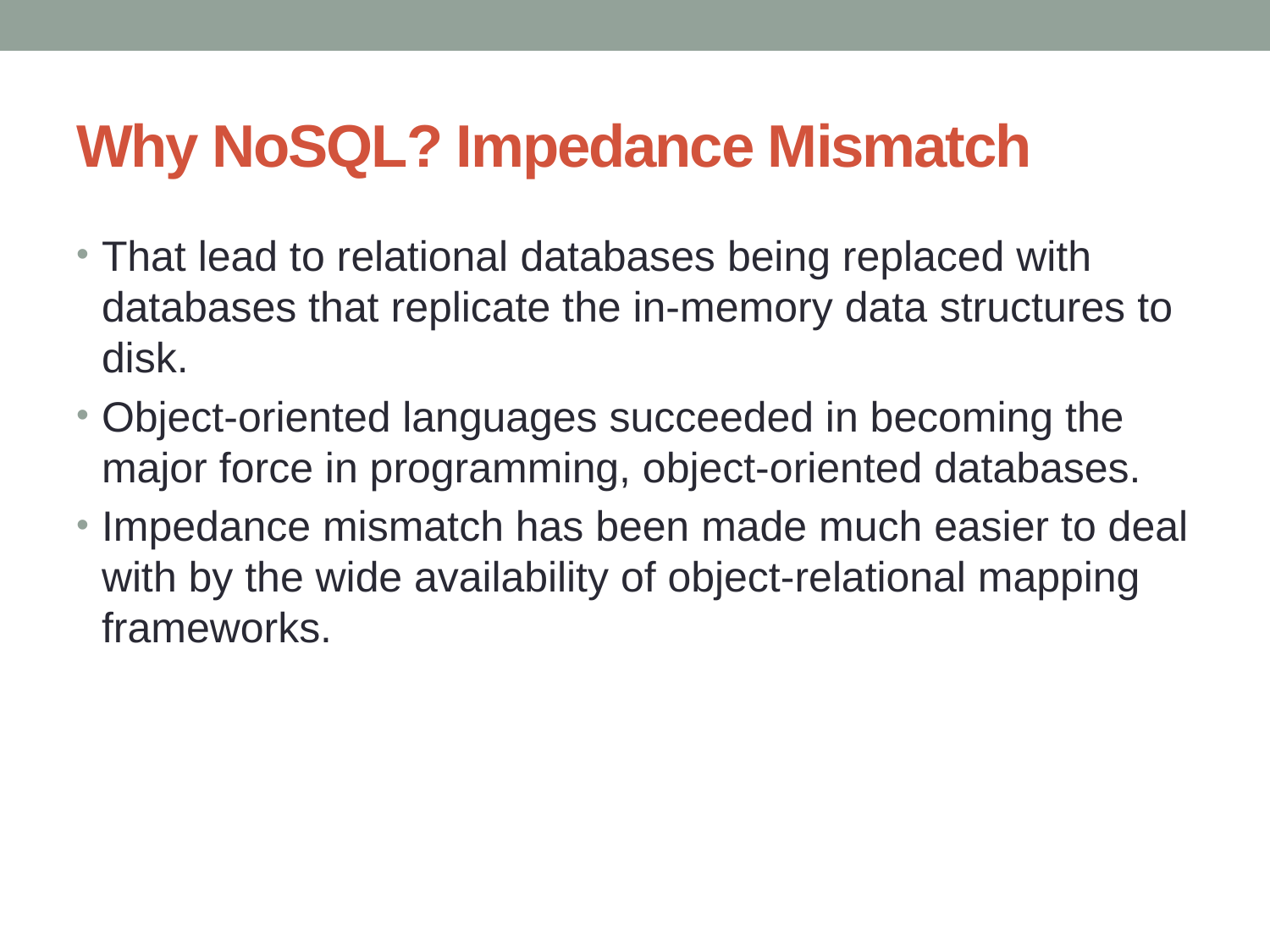

# Why NoSQL? Impedance Mismatch
That lead to relational databases being replaced with databases that replicate the in-memory data structures to disk.
Object-oriented languages succeeded in becoming the major force in programming, object-oriented databases.
Impedance mismatch has been made much easier to deal with by the wide availability of object-relational mapping frameworks.